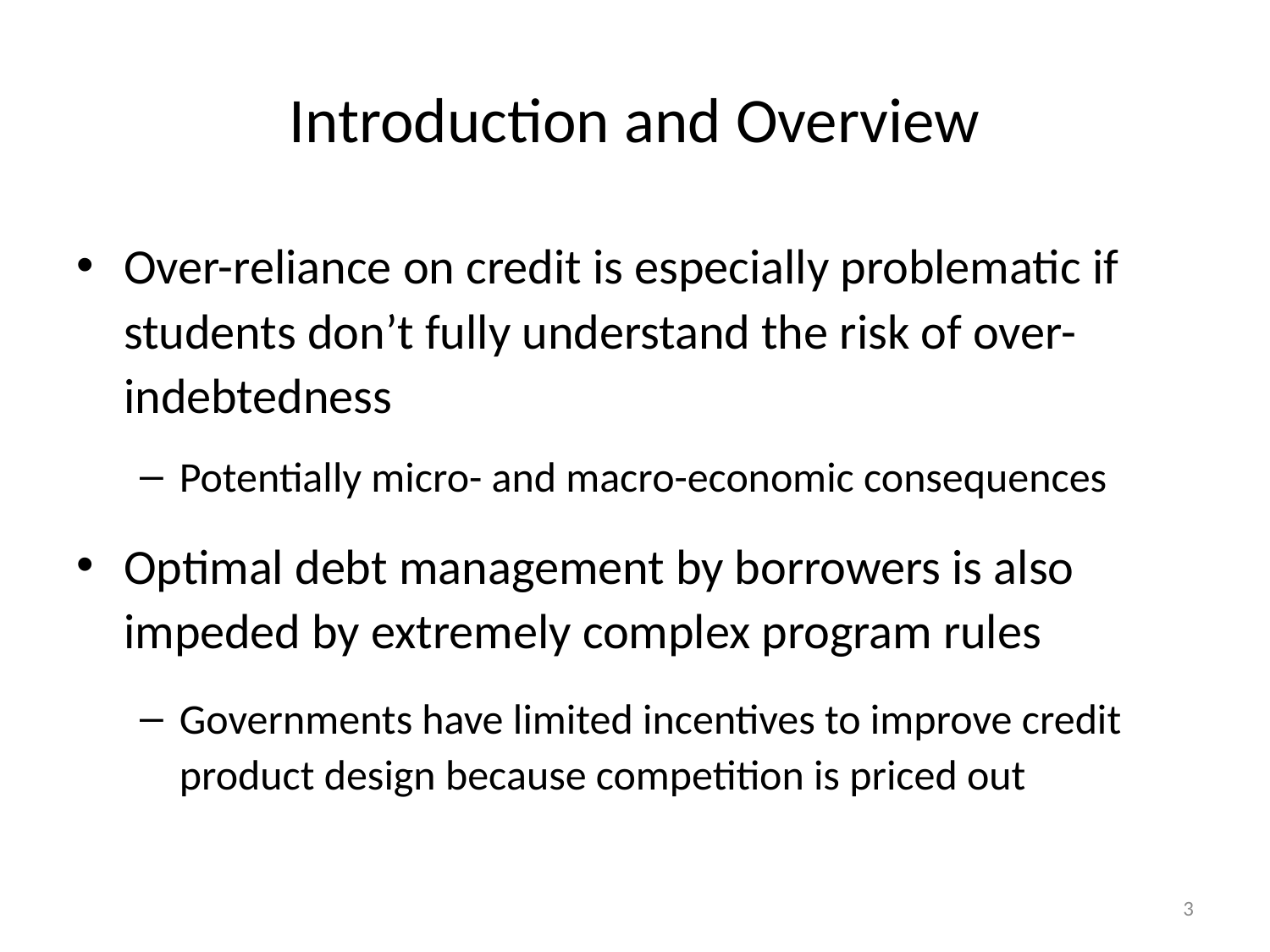

# Introduction and Overview
Over-reliance on credit is especially problematic if students don’t fully understand the risk of over-indebtedness
Potentially micro- and macro-economic consequences
Optimal debt management by borrowers is also impeded by extremely complex program rules
Governments have limited incentives to improve credit product design because competition is priced out
3